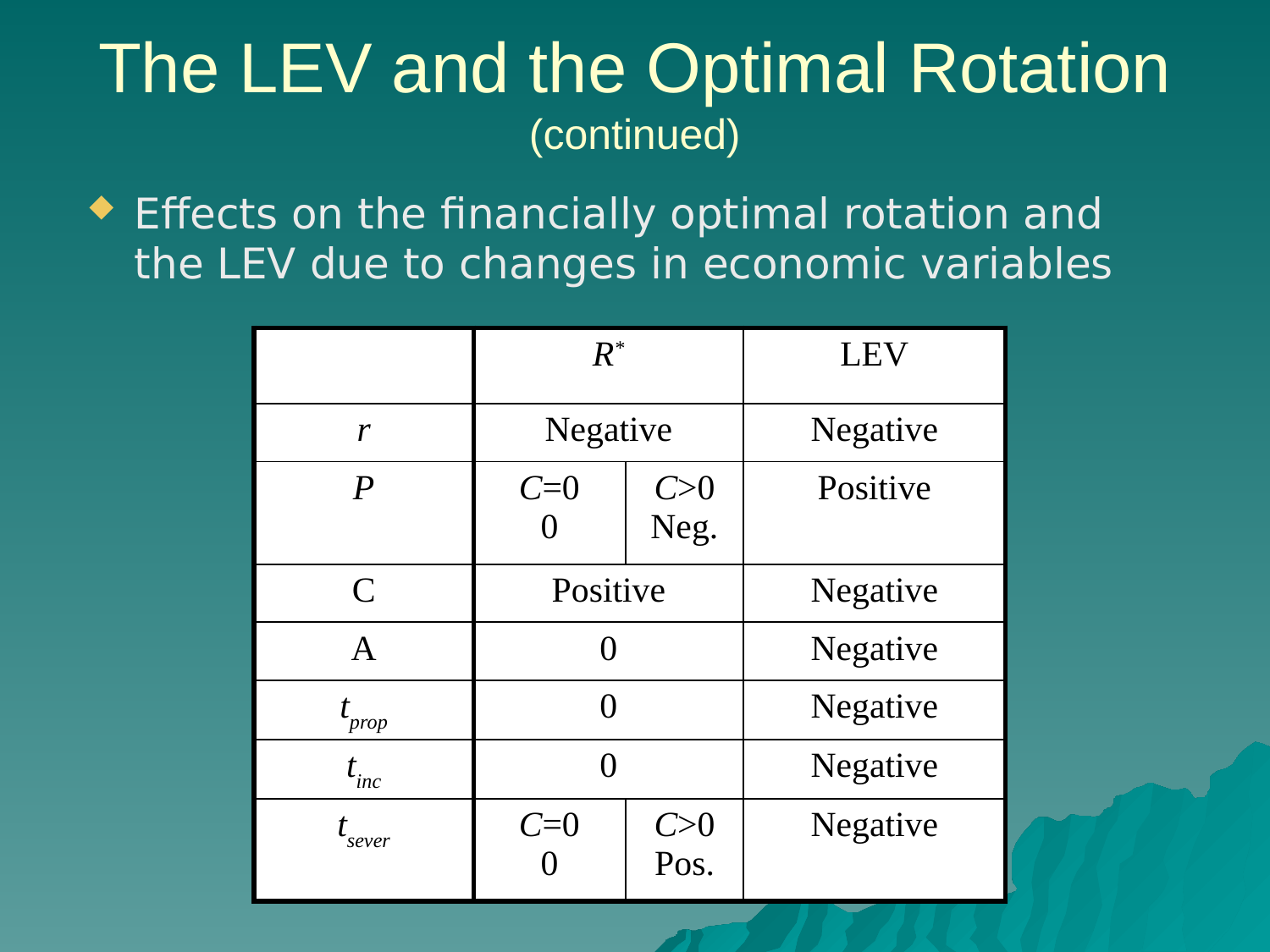

# The LEV and the Optimal Rotation (continued)
Effects on the financially optimal rotation and the LEV due to changes in economic variables

|  | R\* |  | LEV |
| --- | --- | --- | --- |
| r | Negative |  | Negative |
| P | C=0 0 | C>0 Neg. | Positive |
| C | Positive |  | Negative |
| A | 0 |  | Negative |
| tprop | 0 |  | Negative |
| tinc | 0 |  | Negative |
| tsever | C=0 0 | C>0 Pos. | Negative |